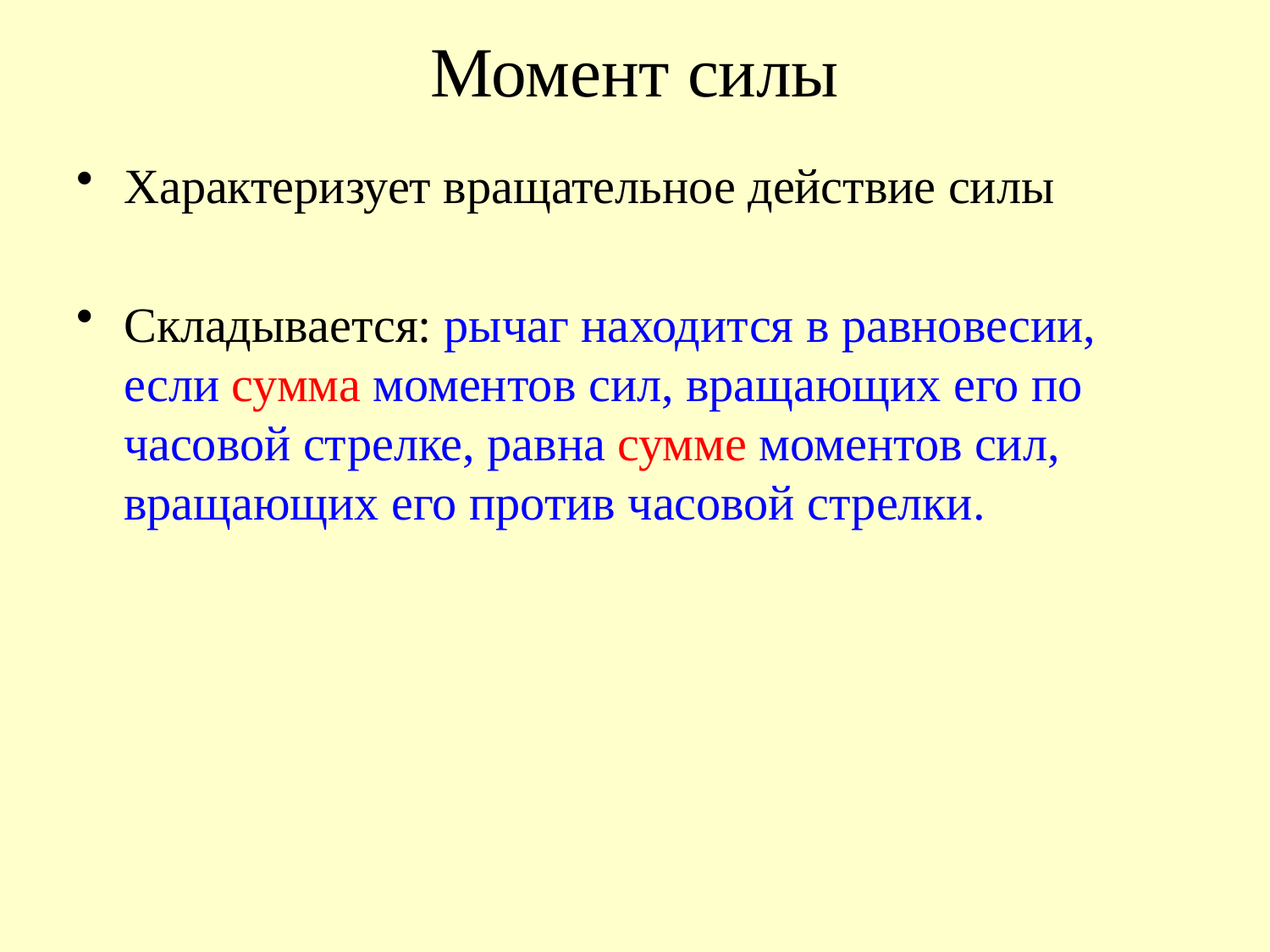

# Момент силы
Характеризует вращательное действие силы

Складывается: рычаг находится в равновесии, если сумма моментов сил, вращающих его по часовой стрелке, равна сумме моментов сил, вращающих его против часовой стрелки.